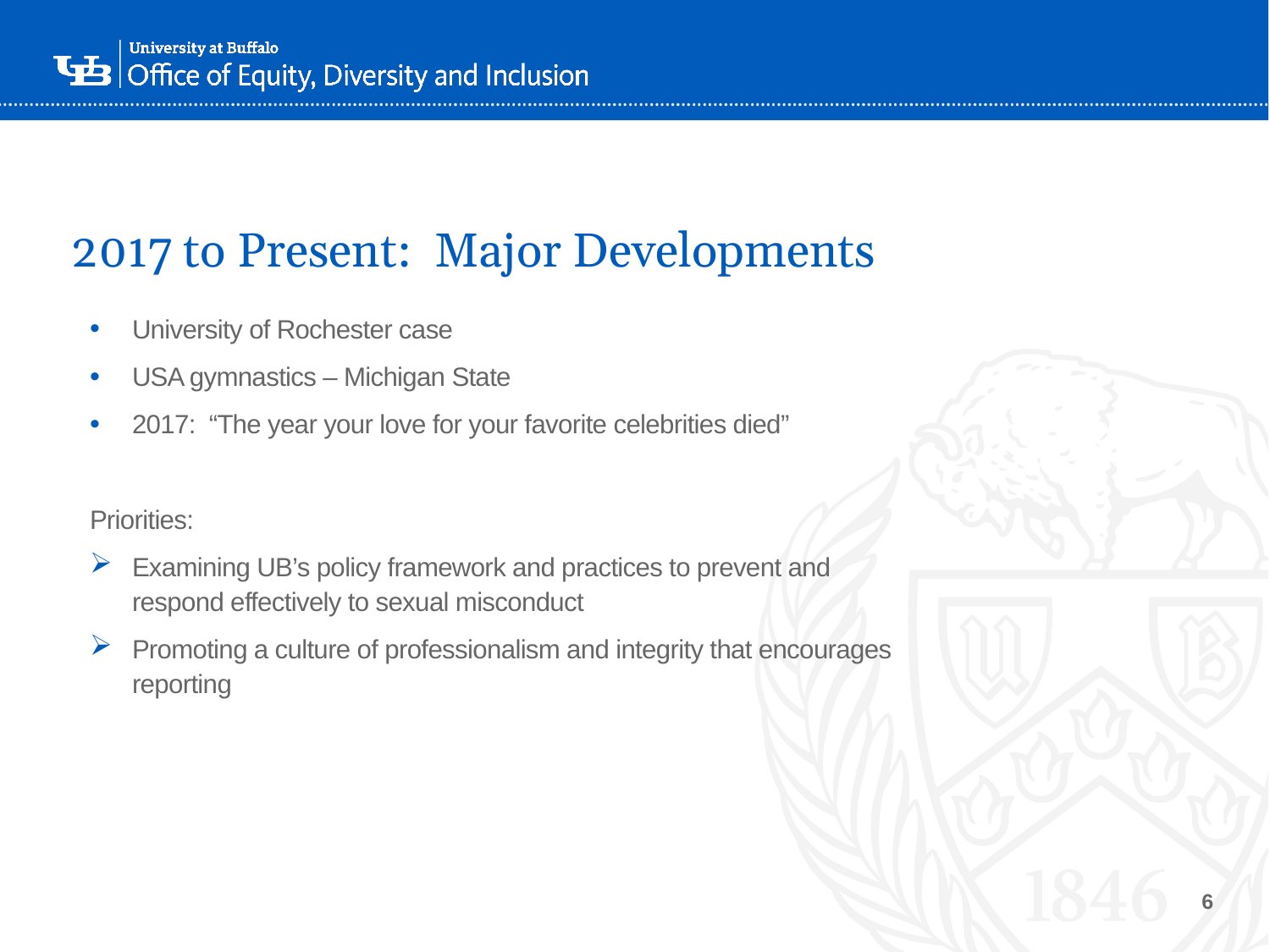

# 2017 to Present:  Major Developments
University of Rochester case
USA gymnastics – Michigan State
2017:  “The year your love for your favorite celebrities died”

Priorities:
Examining UB’s policy framework and practices to prevent and respond effectively to sexual misconduct
Promoting a culture of professionalism and integrity that encourages reporting